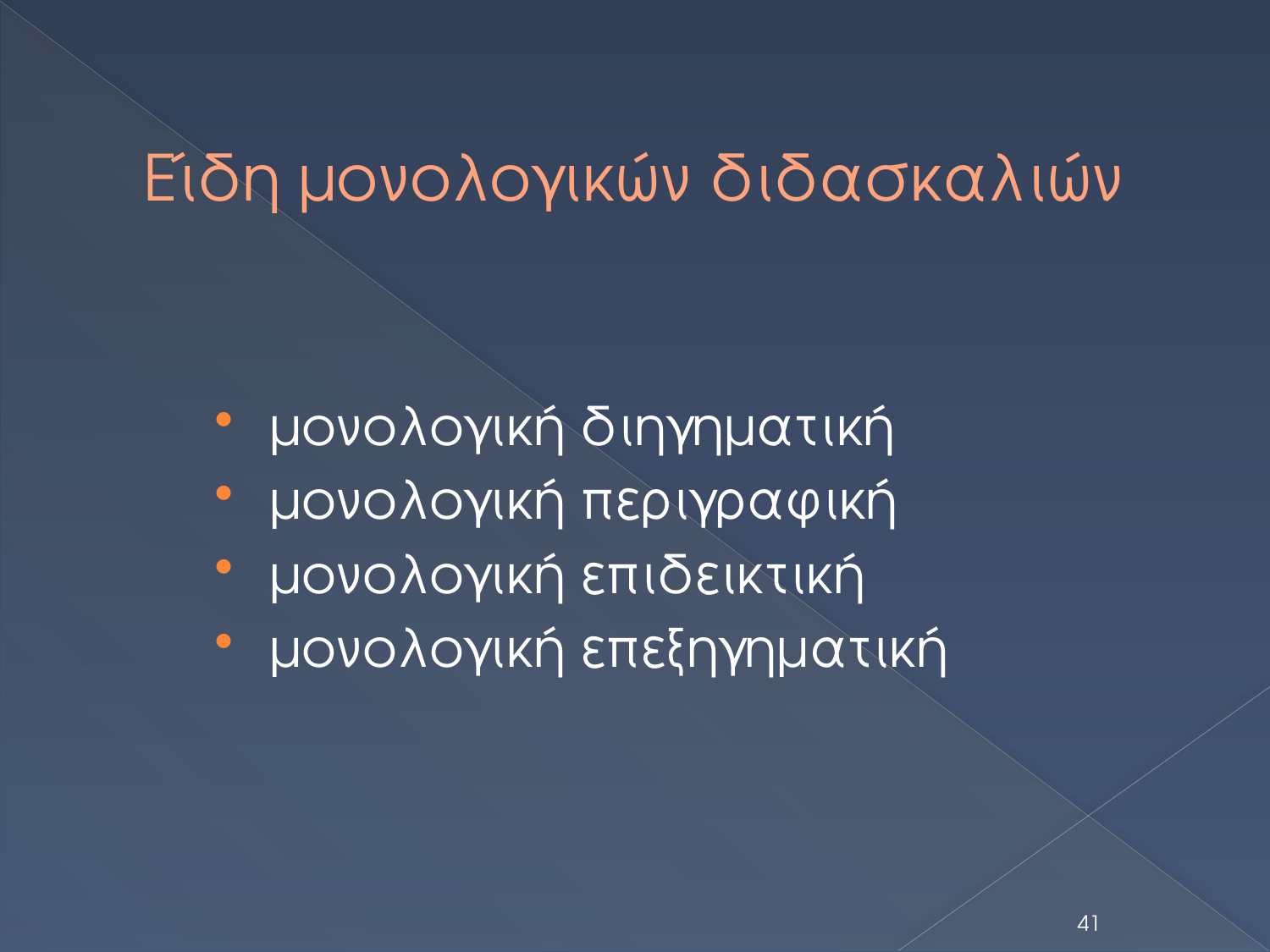

# Είδη μονολογικών διδασκαλιών
μονολογική διηγηματική
μονολογική περιγραφική
μονολογική επιδεικτική
μονολογική επεξηγηματική
41